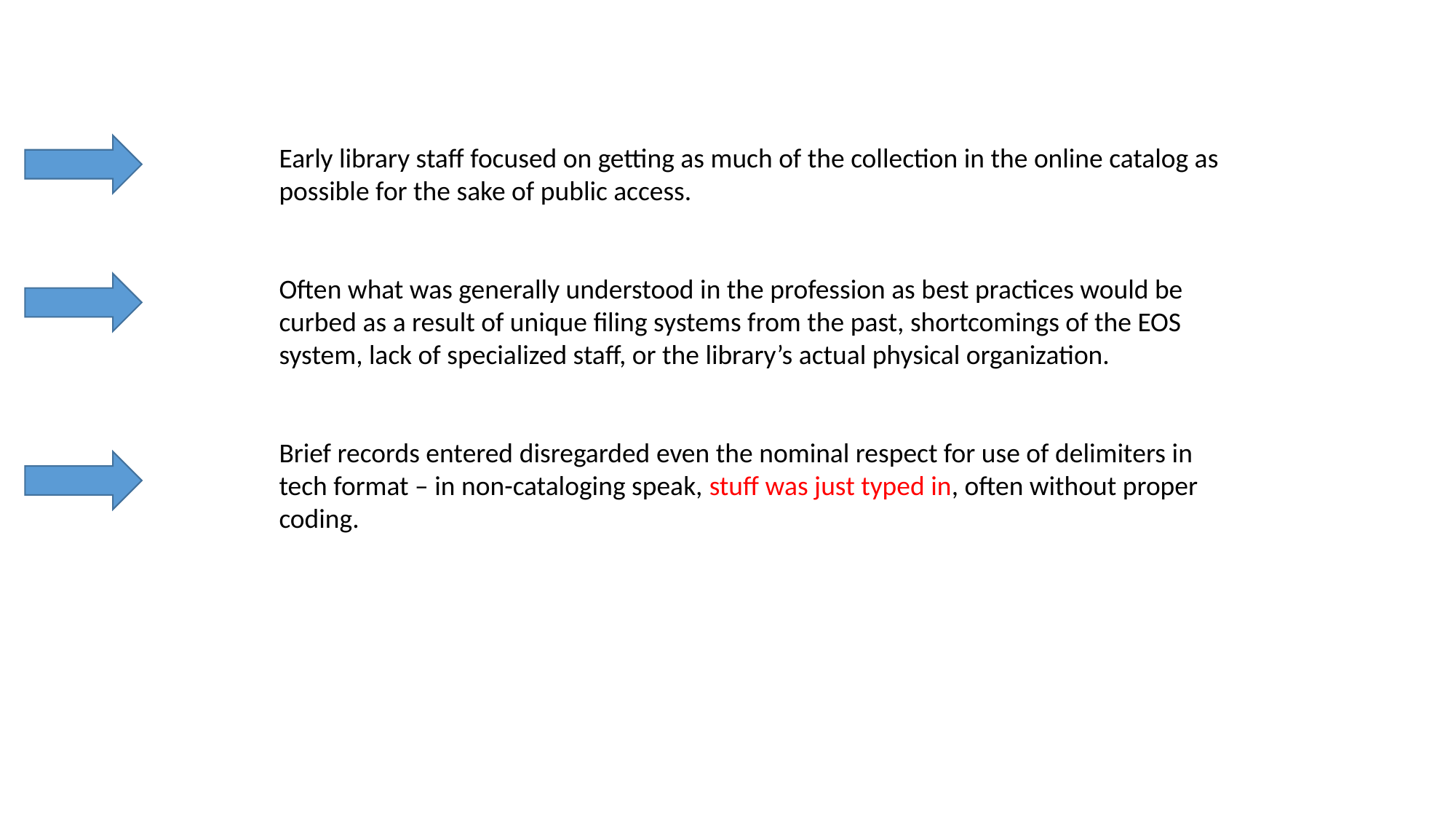

Early library staff focused on getting as much of the collection in the online catalog as possible for the sake of public access.

Often what was generally understood in the profession as best practices would be curbed as a result of unique filing systems from the past, shortcomings of the EOS system, lack of specialized staff, or the library’s actual physical organization.

Brief records entered disregarded even the nominal respect for use of delimiters in tech format – in non-cataloging speak, stuff was just typed in, often without proper coding.